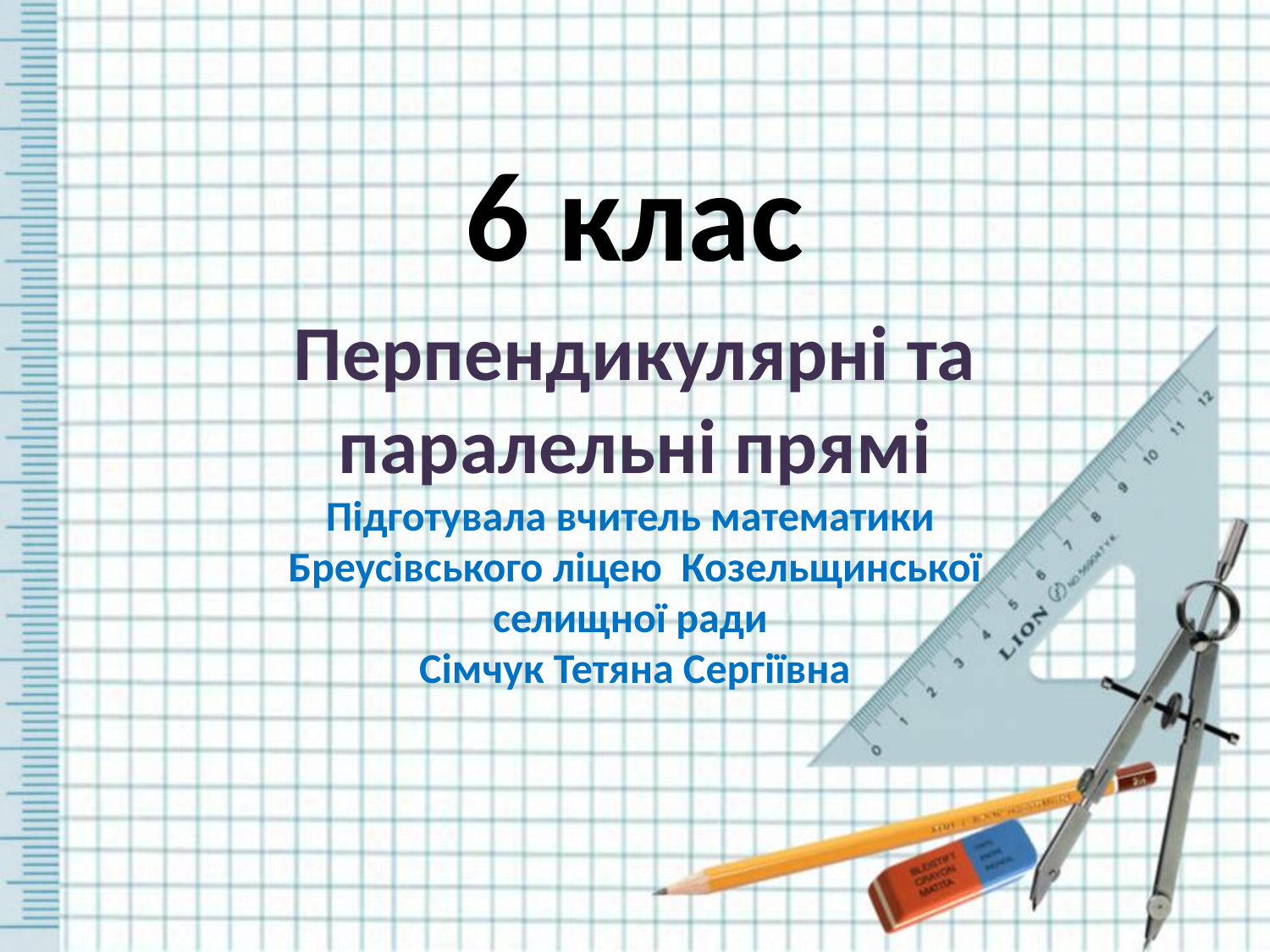

# 6 клас
Перпендикулярні та паралельні прямі
Підготувала вчитель математики  Бреусівського ліцею  Козельщинської селищної ради
Сімчук Тетяна Сергіївна